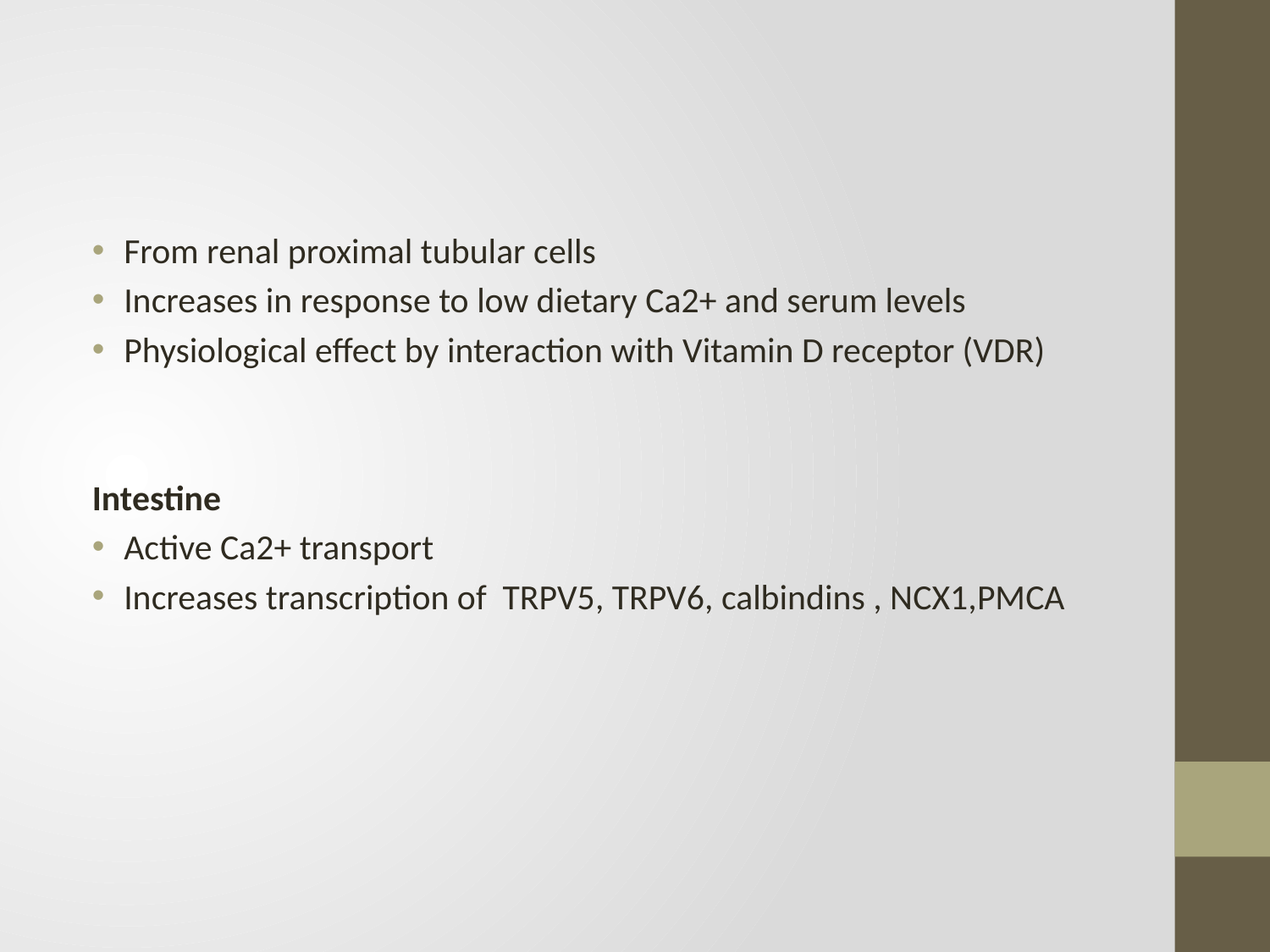

From renal proximal tubular cells
Increases in response to low dietary Ca2+ and serum levels
Physiological effect by interaction with Vitamin D receptor (VDR)

Intestine
Active Ca2+ transport
Increases transcription of  TRPV5, TRPV6, calbindins , NCX1,PMCA